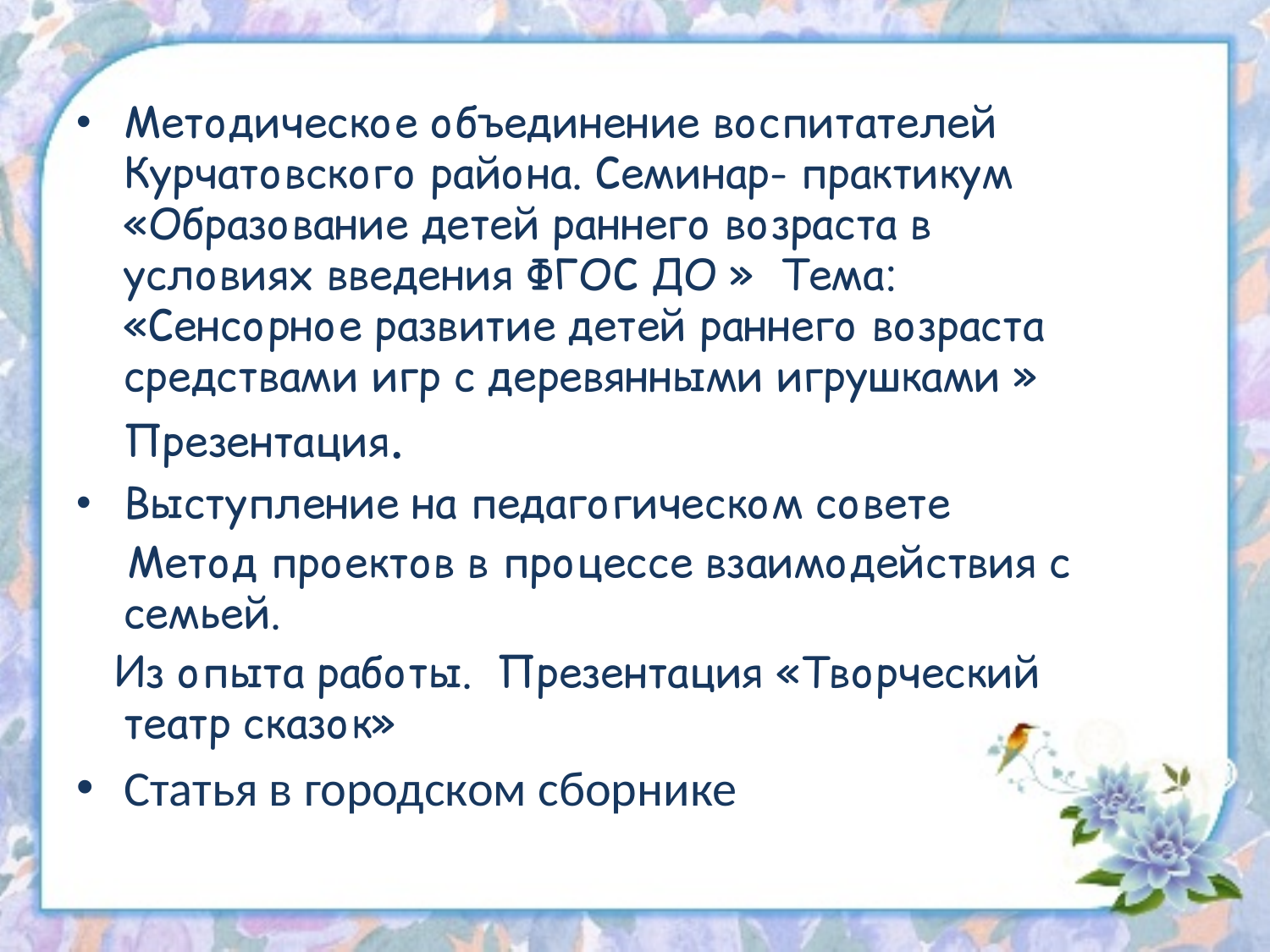

Методическое объединение воспитателей Курчатовского района. Семинар- практикум «Образование детей раннего возраста в условиях введения ФГОС ДО »  Тема: «Сенсорное развитие детей раннего возраста средствами игр с деревянными игрушками » Презентация.
Выступление на педагогическом совете
    Метод проектов в процессе взаимодействия с семьей.
   Из опыта работы.  Презентация «Творческий театр сказок»
Статья в городском сборнике